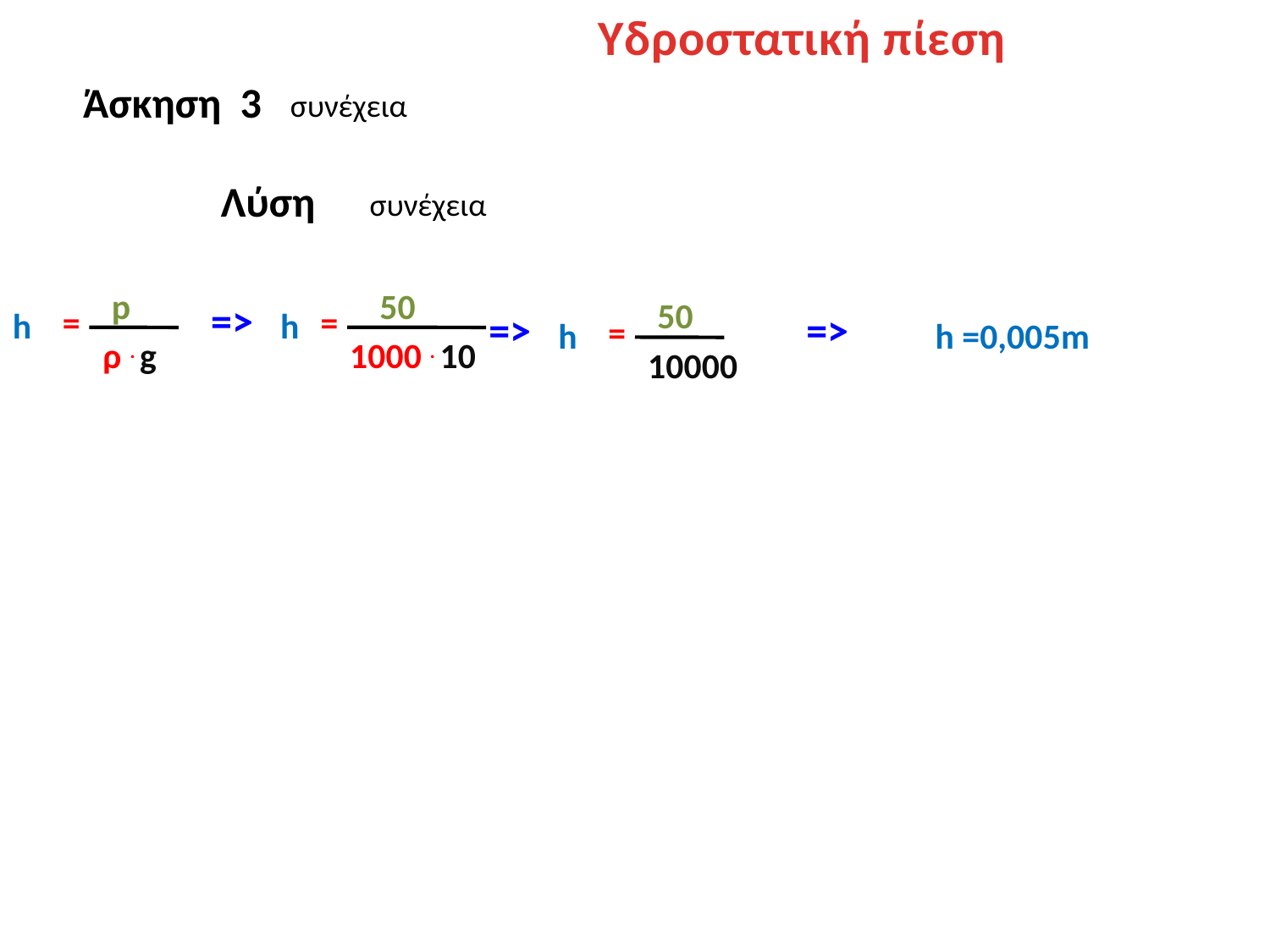

Υδροστατική πίεση
Άσκηση  3
συνέχεια

Λύση
συνέχεια
p
50
=>
50
=
=
h
h
=>
=>
=
h
h =0,005m
ρ . g
1000 . 10
10000